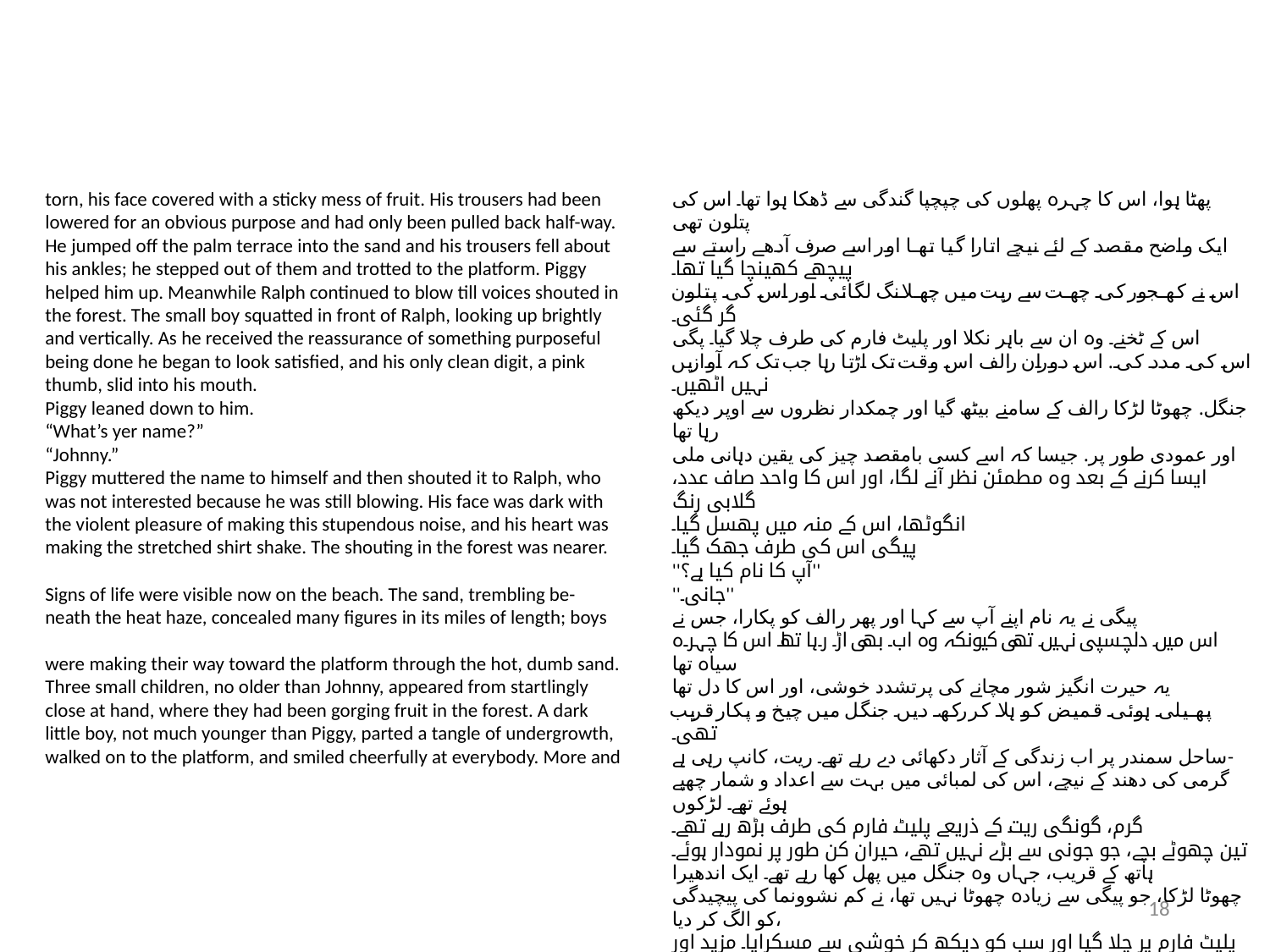

torn, his face covered with a sticky mess of fruit. His trousers had been
lowered for an obvious purpose and had only been pulled back half-way.
He jumped off the palm terrace into the sand and his trousers fell about
his ankles; he stepped out of them and trotted to the platform. Piggy
helped him up. Meanwhile Ralph continued to blow till voices shouted in
the forest. The small boy squatted in front of Ralph, looking up brightly
and vertically. As he received the reassurance of something purposeful
being done he began to look satisfied, and his only clean digit, a pink
thumb, slid into his mouth.
Piggy leaned down to him.
“What’s yer name?”
“Johnny.”
Piggy muttered the name to himself and then shouted it to Ralph, who
was not interested because he was still blowing. His face was dark with
the violent pleasure of making this stupendous noise, and his heart was
making the stretched shirt shake. The shouting in the forest was nearer.

Signs of life were visible now on the beach. The sand, trembling be-
neath the heat haze, concealed many figures in its miles of length; boys

were making their way toward the platform through the hot, dumb sand.
Three small children, no older than Johnny, appeared from startlingly
close at hand, where they had been gorging fruit in the forest. A dark
little boy, not much younger than Piggy, parted a tangle of undergrowth,
walked on to the platform, and smiled cheerfully at everybody. More and
پھٹا ہوا، اس کا چہرہ پھلوں کی چپچپا گندگی سے ڈھکا ہوا تھا۔ اس کی پتلون تھی
ایک واضح مقصد کے لئے نیچے اتارا گیا تھا اور اسے صرف آدھے راستے سے پیچھے کھینچا گیا تھا۔
اس نے کھجور کی چھت سے ریت میں چھلانگ لگائی اور اس کی پتلون گر گئی۔
اس کے ٹخنے۔ وہ ان سے باہر نکلا اور پلیٹ فارم کی طرف چلا گیا۔ پگی
اس کی مدد کی. اس دوران رالف اس وقت تک اڑتا رہا جب تک کہ آوازیں نہیں اٹھیں۔
جنگل. چھوٹا لڑکا رالف کے سامنے بیٹھ گیا اور چمکدار نظروں سے اوپر دیکھ رہا تھا
اور عمودی طور پر. جیسا کہ اسے کسی بامقصد چیز کی یقین دہانی ملی
ایسا کرنے کے بعد وہ مطمئن نظر آنے لگا، اور اس کا واحد صاف عدد، گلابی رنگ
انگوٹھا، اس کے منہ میں پھسل گیا۔
پیگی اس کی طرف جھک گیا۔
''آپ کا نام کیا ہے؟''
''جانی۔''
پیگی نے یہ نام اپنے آپ سے کہا اور پھر رالف کو پکارا، جس نے
اس میں دلچسپی نہیں تھی کیونکہ وہ اب بھی اڑ رہا تھا۔ اس کا چہرہ سیاہ تھا
یہ حیرت انگیز شور مچانے کی پرتشدد خوشی، اور اس کا دل تھا
پھیلی ہوئی قمیض کو ہلا کر رکھ دیں۔ جنگل میں چیخ و پکار قریب تھی۔
ساحل سمندر پر اب زندگی کے آثار دکھائی دے رہے تھے۔ ریت، کانپ رہی ہے-
گرمی کی دھند کے نیچے، اس کی لمبائی میں بہت سے اعداد و شمار چھپے ہوئے تھے۔ لڑکوں
گرم، گونگی ریت کے ذریعے پلیٹ فارم کی طرف بڑھ رہے تھے۔
تین چھوٹے بچے، جو جونی سے بڑے نہیں تھے، حیران کن طور پر نمودار ہوئے۔
ہاتھ کے قریب، جہاں وہ جنگل میں پھل کھا رہے تھے۔ ایک اندھیرا
چھوٹا لڑکا، جو پیگی سے زیادہ چھوٹا نہیں تھا، نے کم نشوونما کی پیچیدگی کو الگ کر دیا،
پلیٹ فارم پر چلا گیا اور سب کو دیکھ کر خوشی سے مسکرایا۔ مزید اور

18